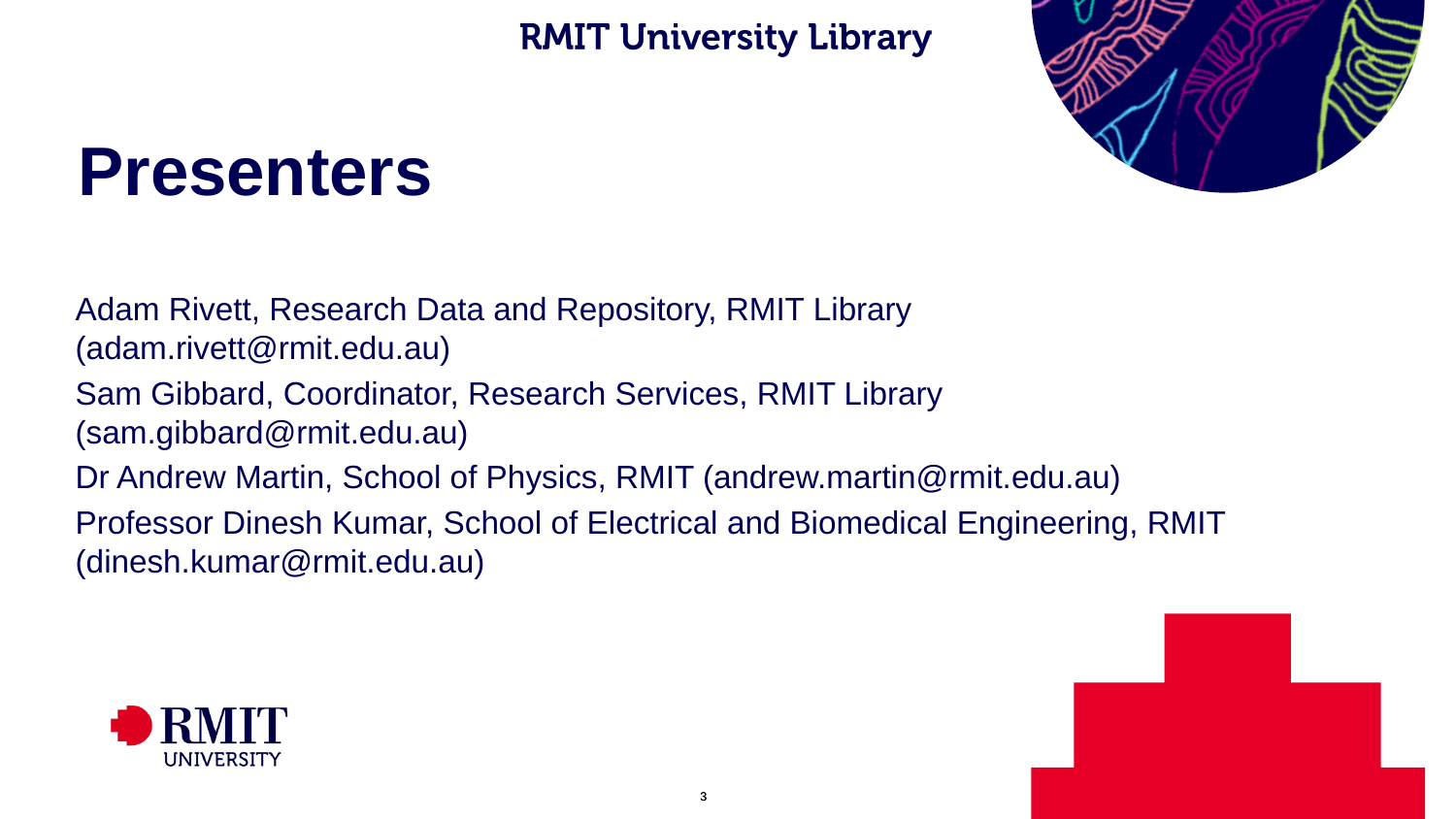

# Presenters
Adam Rivett, Research Data and Repository, RMIT Library (adam.rivett@rmit.edu.au)
Sam Gibbard, Coordinator, Research Services, RMIT Library (sam.gibbard@rmit.edu.au)
Dr Andrew Martin, School of Physics, RMIT (andrew.martin@rmit.edu.au)
Professor Dinesh Kumar, School of Electrical and Biomedical Engineering, RMIT (dinesh.kumar@rmit.edu.au)